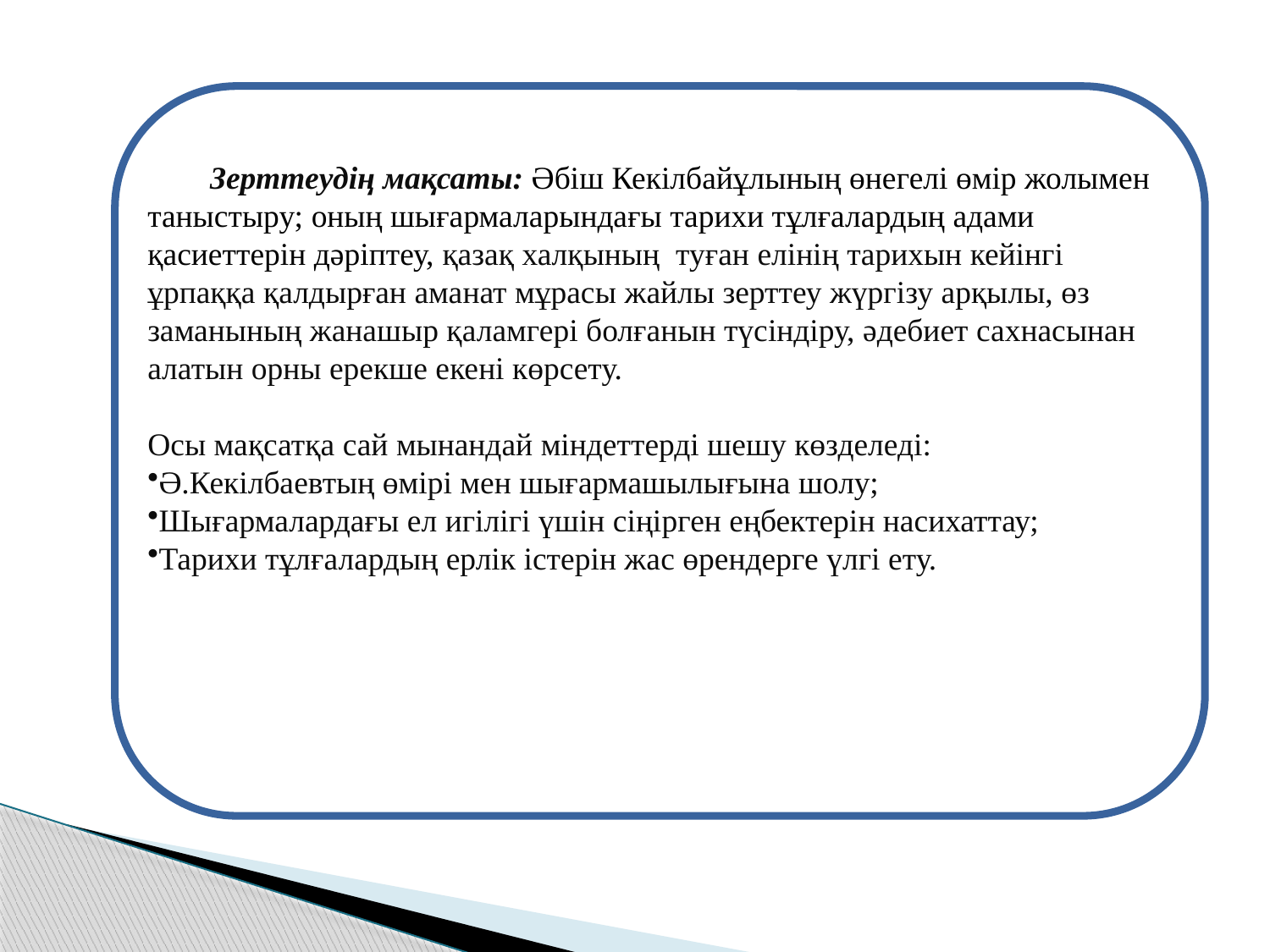

Зерттеудің мақсаты: Әбіш Кекілбайұлының өнегелі өмір жолымен таныстыру; оның шығармаларындағы тарихи тұлғалардың адами қасиеттерін дәріптеу, қазақ халқының  туған елінің тарихын кейінгі ұрпаққа қалдырған аманат мұрасы жайлы зерттеу жүргізу арқылы, өз заманының жанашыр қаламгері болғанын түсіндіру, әдебиет сахнасынан алатын орны ерекше екені көрсету.

Осы мақсатқа сай мынандай міндеттерді шешу көзделеді:
Ә.Кекілбаевтың өмірі мен шығармашылығына шолу;
Шығармалардағы ел игілігі үшін сіңірген еңбектерін насихаттау;
Тарихи тұлғалардың ерлік істерін жас өрендерге үлгі ету.